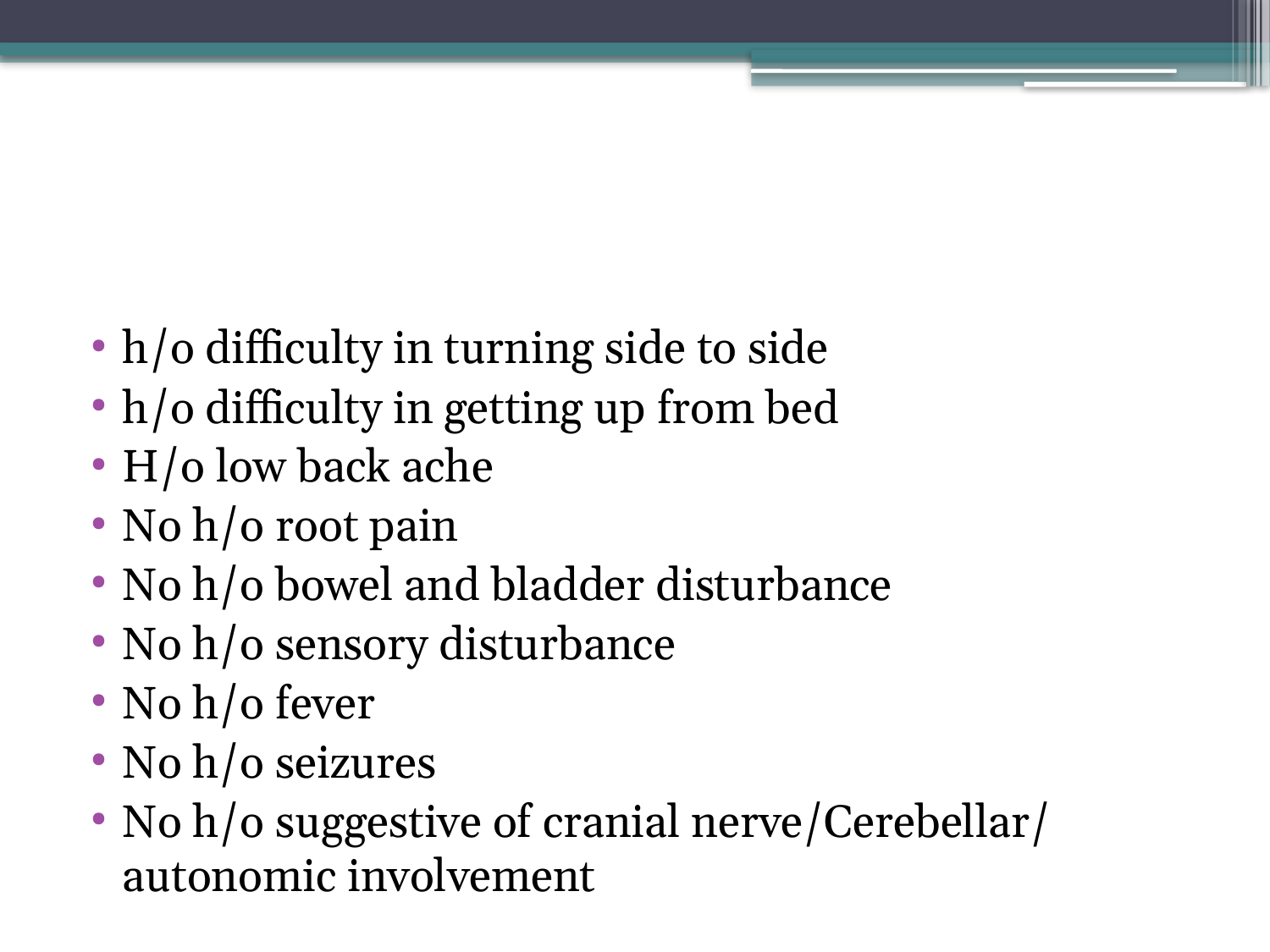

#
h/o difficulty in turning side to side
h/o difficulty in getting up from bed
H/o low back ache
No h/o root pain
No h/o bowel and bladder disturbance
No h/o sensory disturbance
No h/o fever
No h/o seizures
No h/o suggestive of cranial nerve/Cerebellar/ autonomic involvement